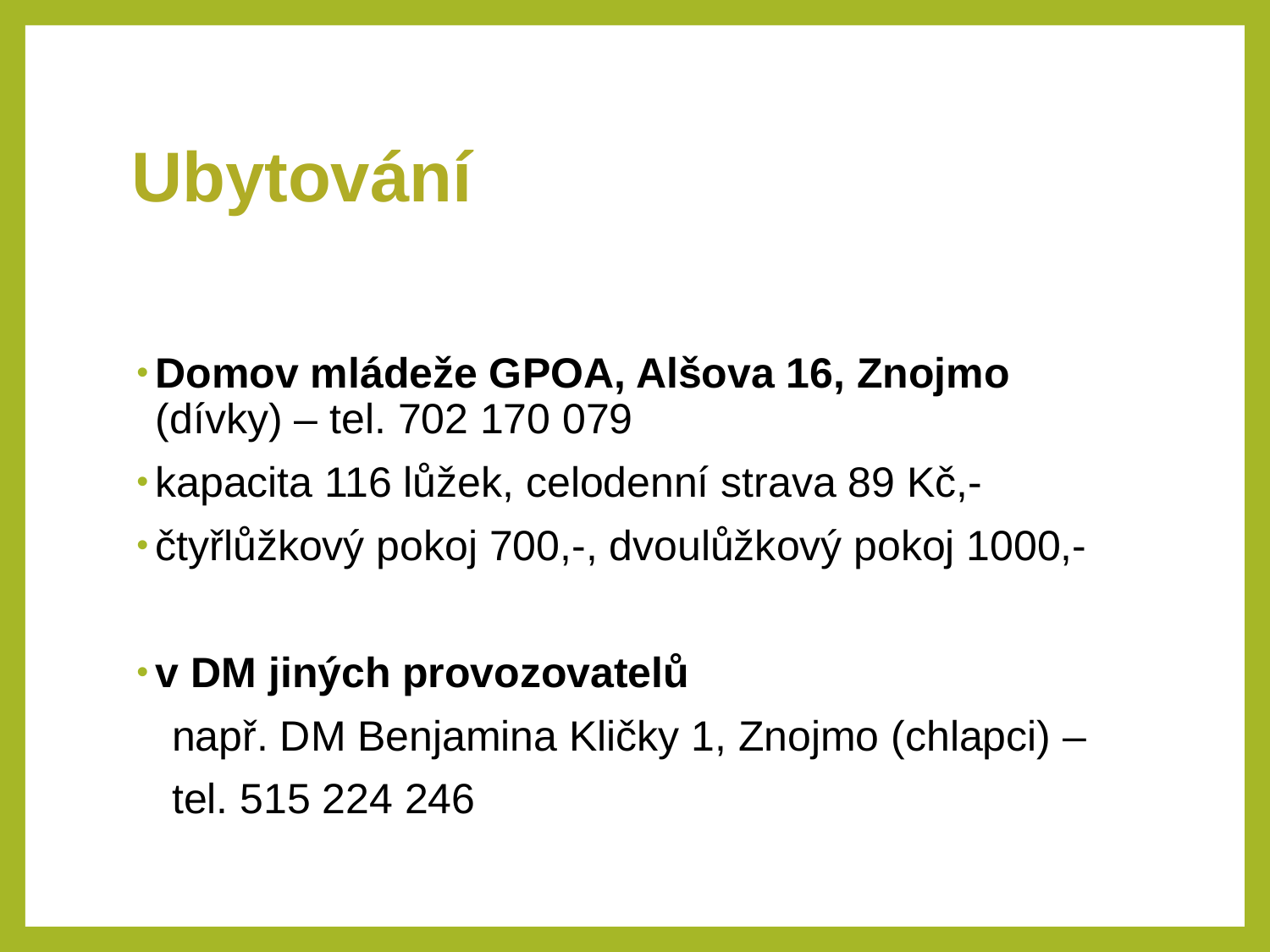

# Ubytování

Domov mládeže GPOA, Alšova 16, Znojmo (dívky) – tel. 702 170 079
kapacita 116 lůžek, celodenní strava 89 Kč,-
čtyřlůžkový pokoj 700,-, dvoulůžkový pokoj 1000,-

v DM jiných provozovatelů
   např. DM Benjamina Kličky 1, Znojmo (chlapci) –
   tel. 515 224 246